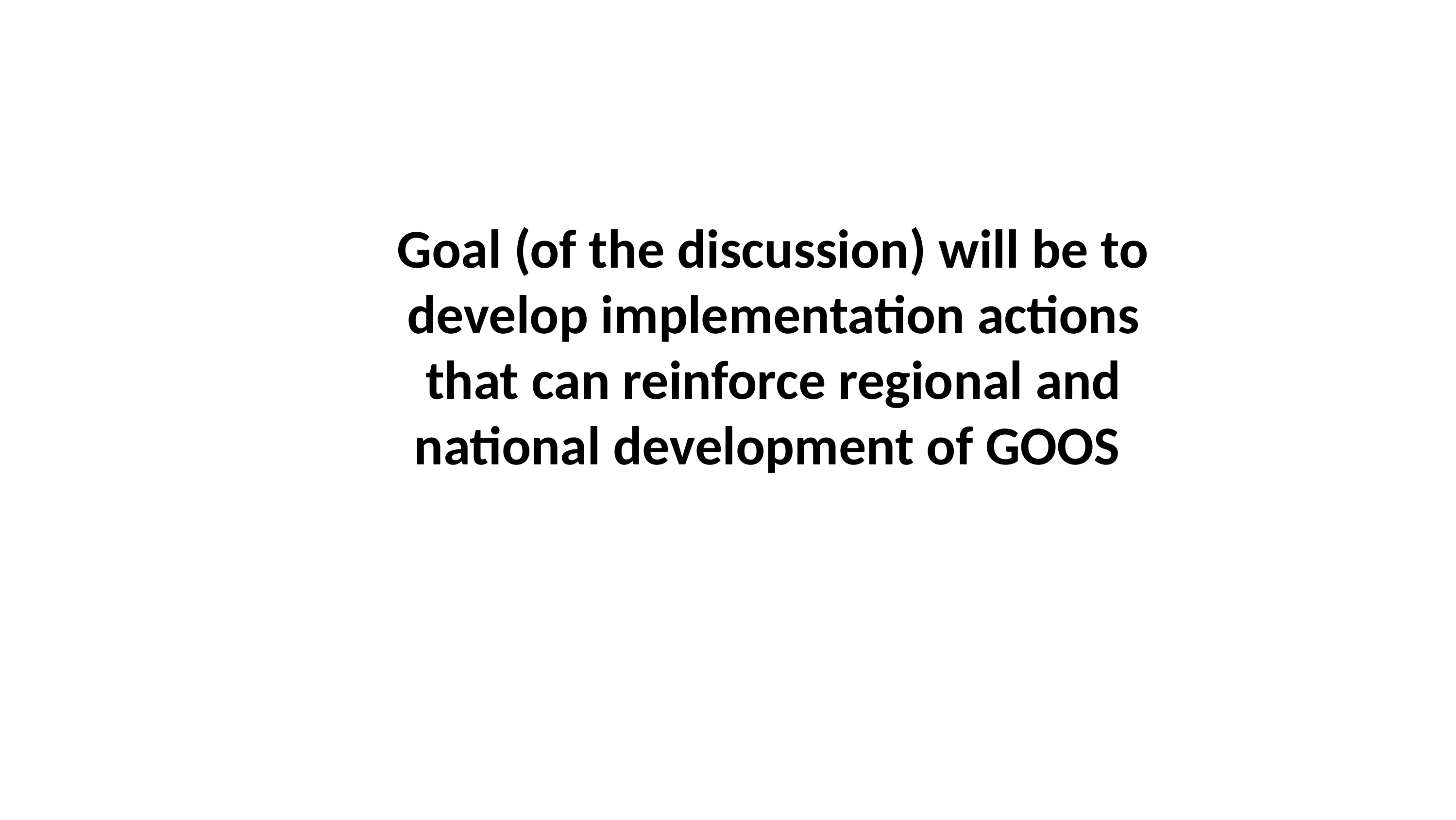

Goal (of the discussion) will be to develop implementation actions that can reinforce regional and national development of GOOS